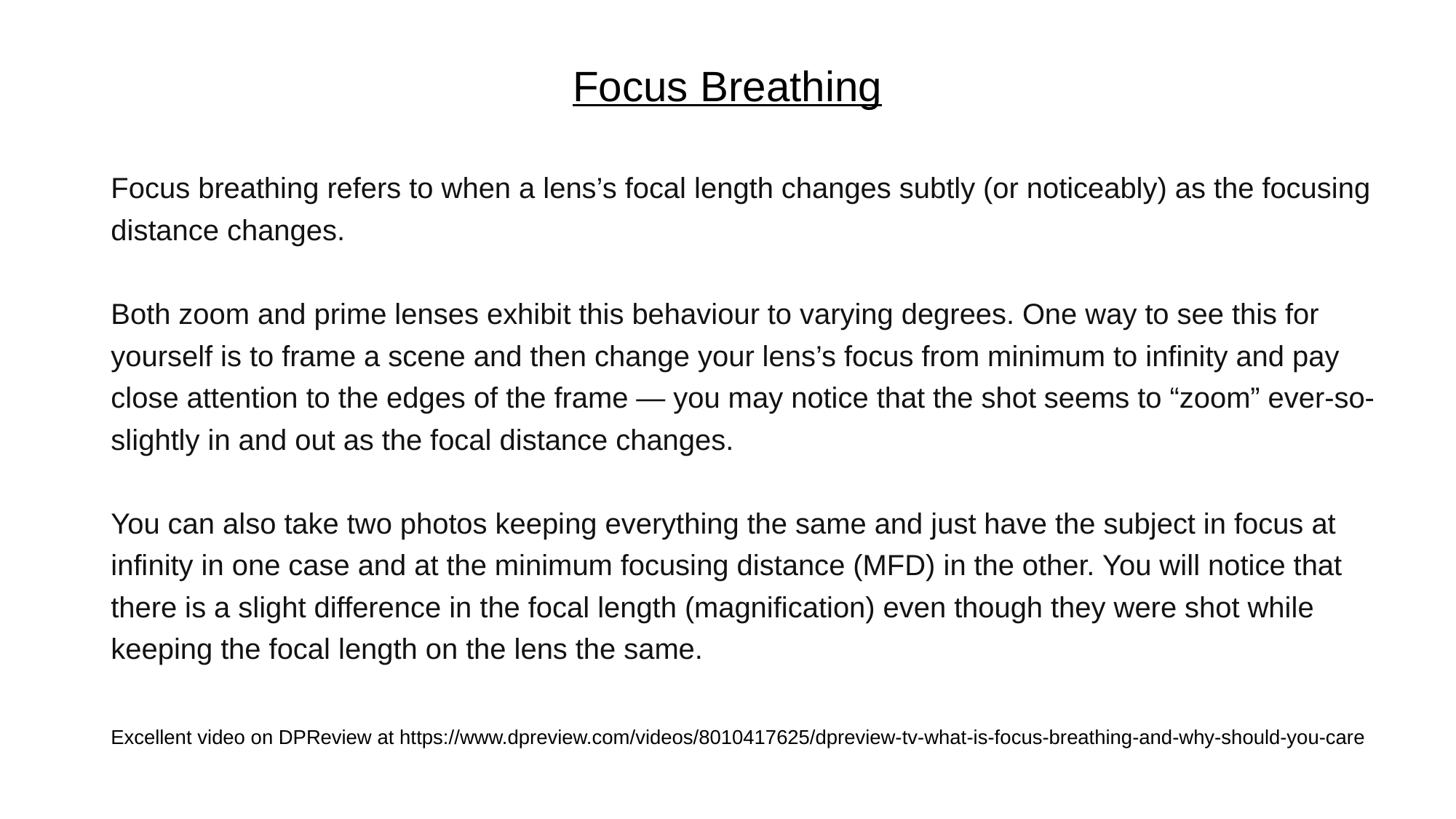

# Focus Breathing
Focus breathing refers to when a lens’s focal length changes subtly (or noticeably) as the focusing distance changes.

Both zoom and prime lenses exhibit this behaviour to varying degrees. One way to see this for yourself is to frame a scene and then change your lens’s focus from minimum to infinity and pay close attention to the edges of the frame — you may notice that the shot seems to “zoom” ever-so-slightly in and out as the focal distance changes.

You can also take two photos keeping everything the same and just have the subject in focus at infinity in one case and at the minimum focusing distance (MFD) in the other. You will notice that there is a slight difference in the focal length (magnification) even though they were shot while keeping the focal length on the lens the same.

Excellent video on DPReview at https://www.dpreview.com/videos/8010417625/dpreview-tv-what-is-focus-breathing-and-why-should-you-care